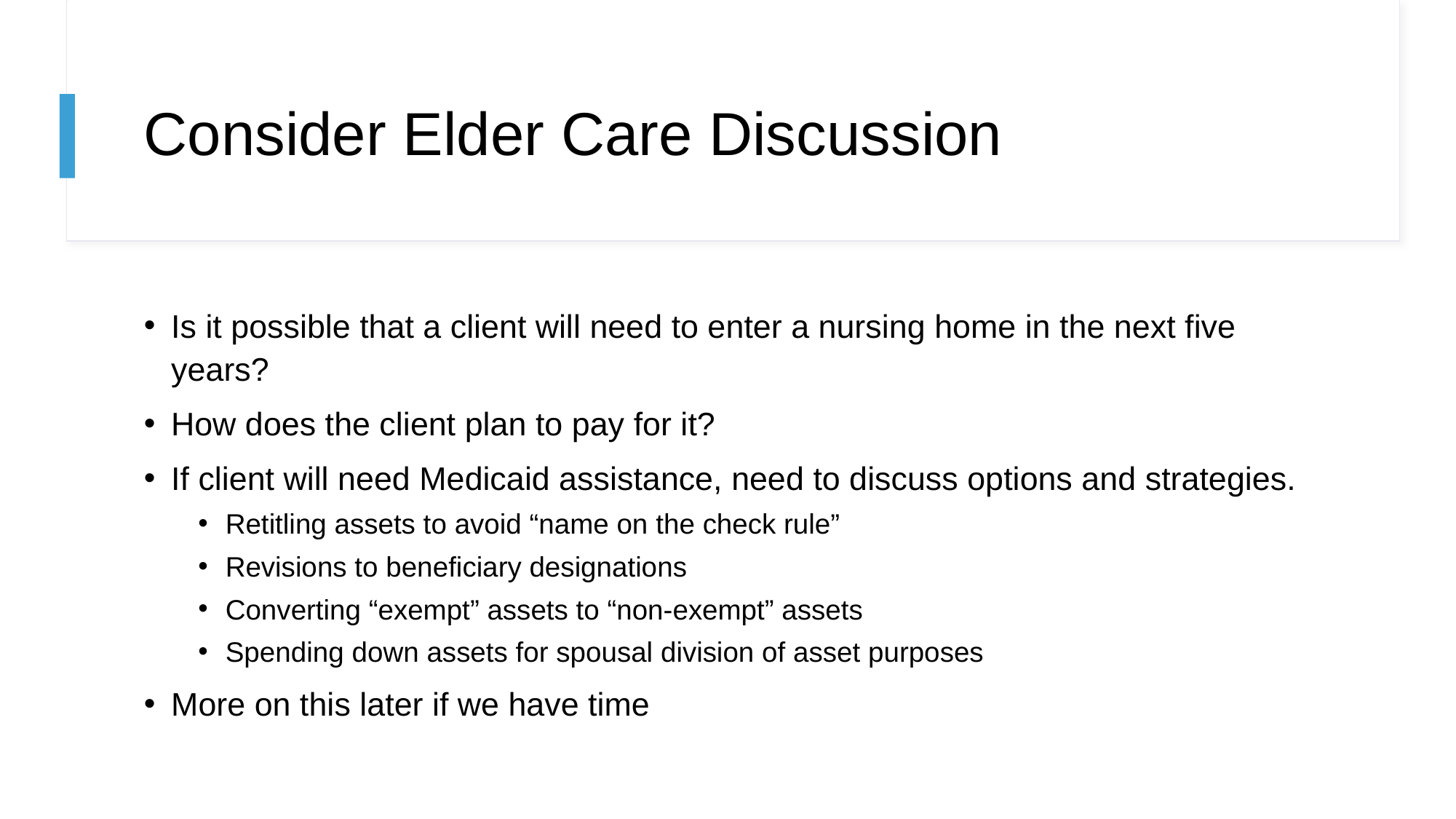

# Consider Elder Care Discussion
Is it possible that a client will need to enter a nursing home in the next five years?
How does the client plan to pay for it?
If client will need Medicaid assistance, need to discuss options and strategies.
Retitling assets to avoid “name on the check rule”
Revisions to beneficiary designations
Converting “exempt” assets to “non-exempt” assets
Spending down assets for spousal division of asset purposes
More on this later if we have time